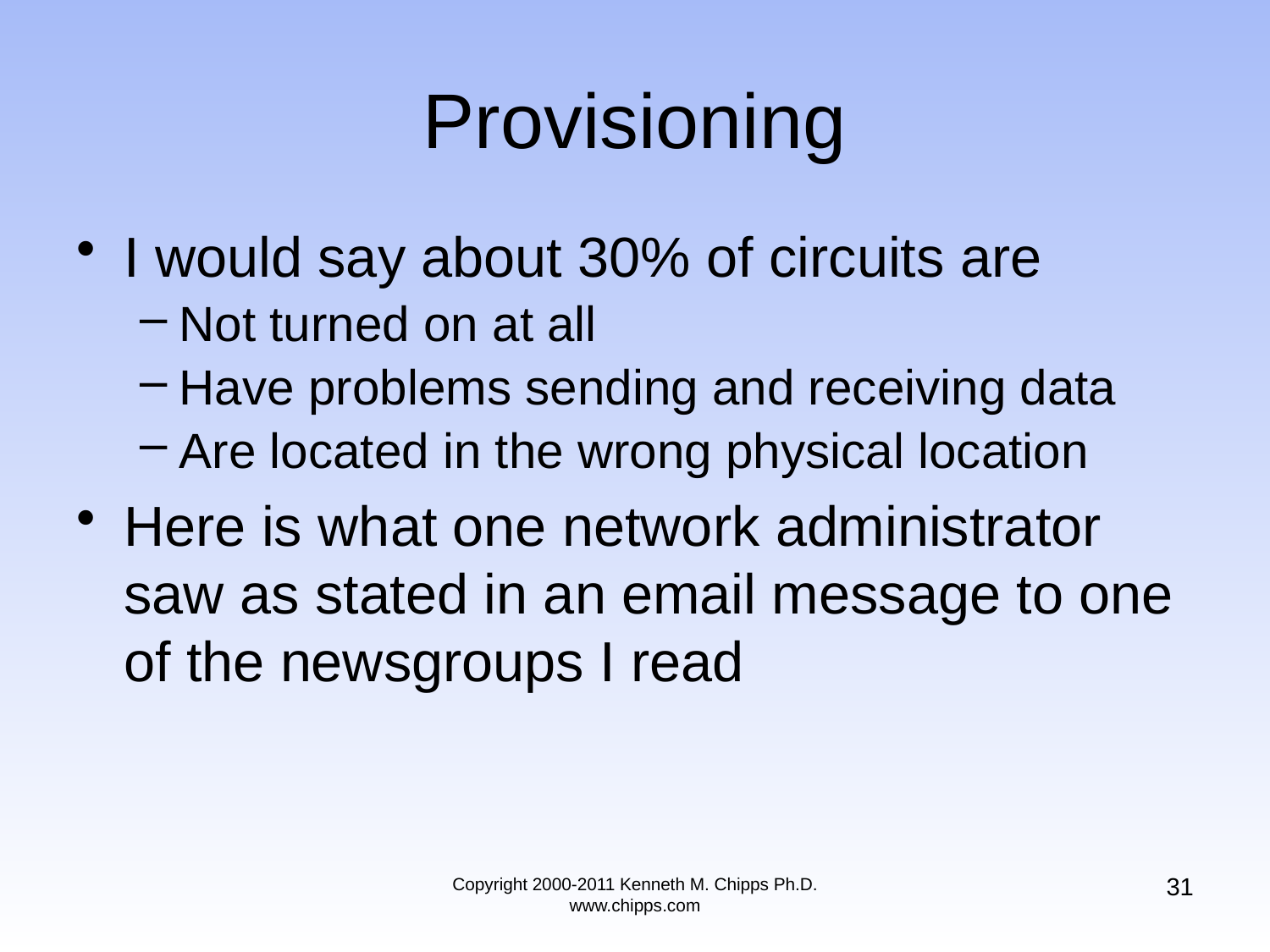

# Provisioning
I would say about 30% of circuits are
Not turned on at all
Have problems sending and receiving data
Are located in the wrong physical location
Here is what one network administrator saw as stated in an email message to one of the newsgroups I read
31
Copyright 2000-2011 Kenneth M. Chipps Ph.D. www.chipps.com